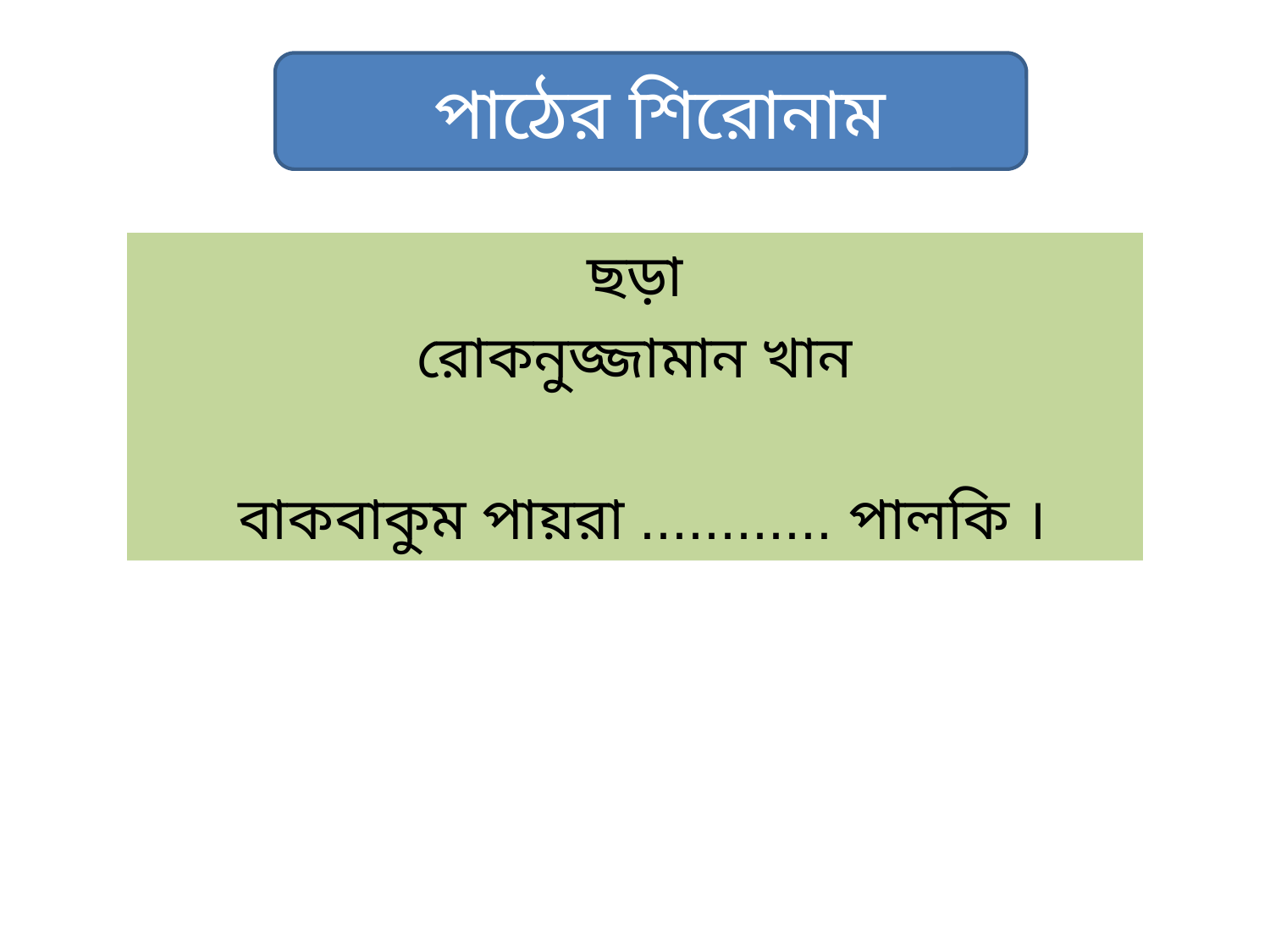

পাঠের শিরোনাম
ছড়া
রোকনুজ্জামান খান

 বাকবাকুম পায়রা ............ পালকি ।